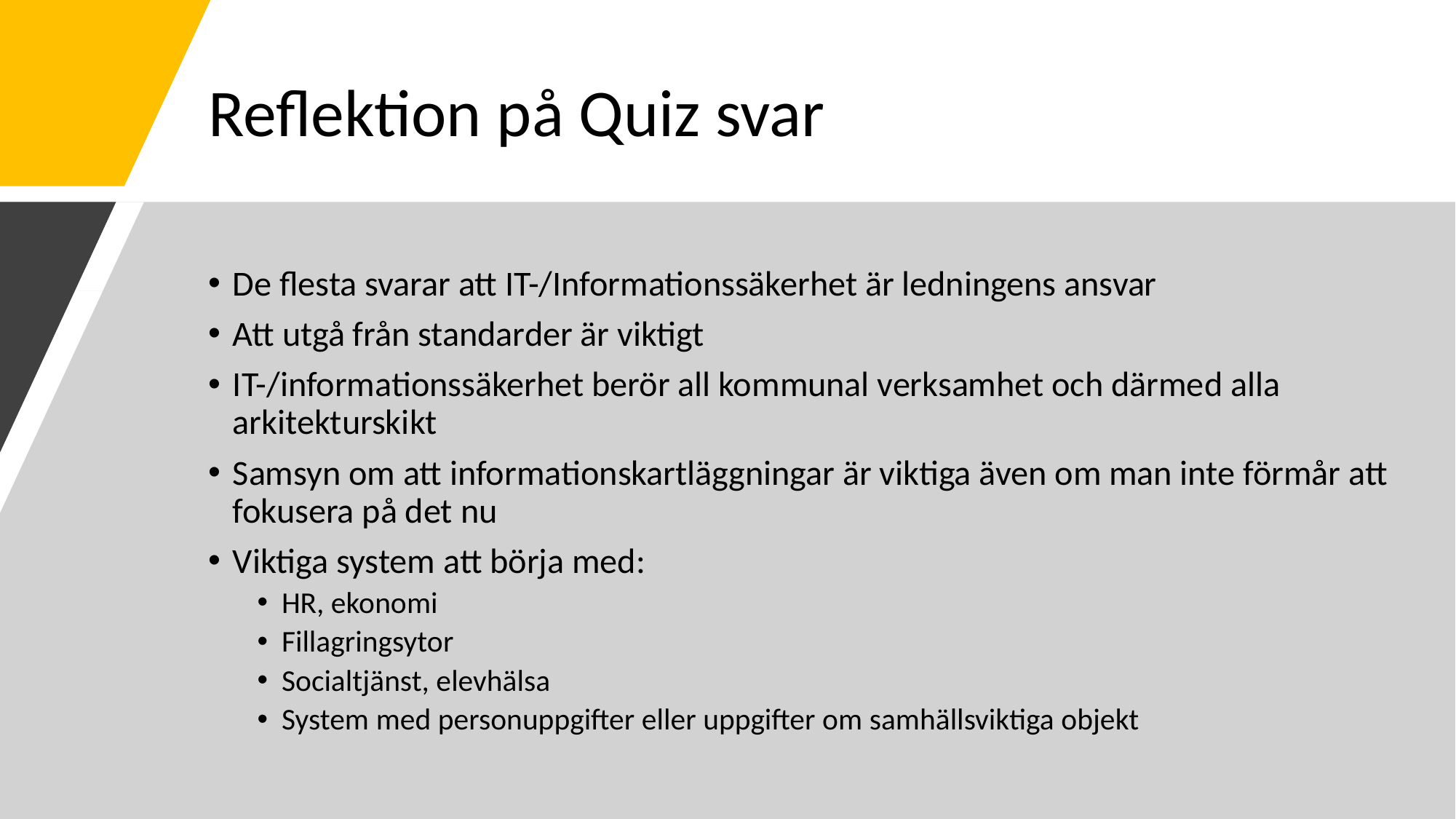

# Reflektion på Quiz svar

De flesta svarar att IT-/Informationssäkerhet är ledningens ansvar
Att utgå från standarder är viktigt
IT-/informationssäkerhet berör all kommunal verksamhet och därmed alla arkitekturskikt
Samsyn om att informationskartläggningar är viktiga även om man inte förmår att fokusera på det nu
Viktiga system att börja med:
HR, ekonomi
Fillagringsytor
Socialtjänst, elevhälsa
System med personuppgifter eller uppgifter om samhällsviktiga objekt